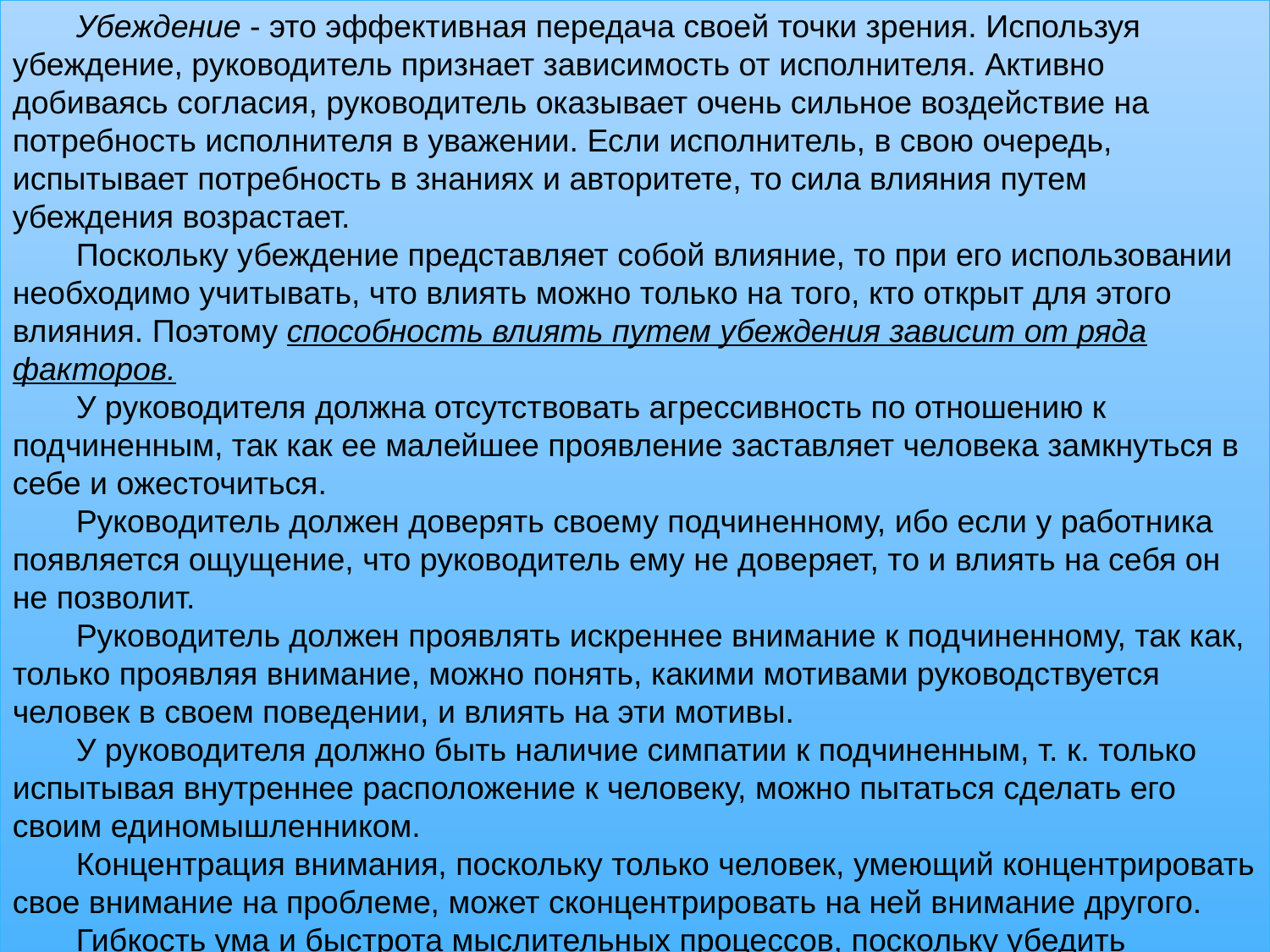

Убеждение - это эффективная передача своей точки зрения. Используя убеждение, руководитель признает зависимость от исполнителя. Активно добиваясь согласия, руководитель оказывает очень сильное воздействие на потребность исполнителя в уважении. Если исполнитель, в свою очередь, испытывает потребность в знаниях и авторитете, то сила влияния путем убеждения возрастает.
Поскольку убеждение представляет собой влияние, то при его использовании необходимо учитывать, что влиять можно только на того, кто открыт для этого влияния. Поэтому способность влиять путем убеждения зависит от ряда факторов.
У руководителя должна отсутствовать агрессивность по отношению к подчиненным, так как ее малейшее проявление заставляет человека замкнуться в себе и ожесточиться.
Руководитель должен доверять своему подчиненному, ибо если у работника появляется ощущение, что руководитель ему не доверяет, то и влиять на себя он не позволит.
Руководитель должен проявлять искреннее внимание к подчиненному, так как, только проявляя внимание, можно понять, какими мотивами руководствуется человек в своем поведении, и влиять на эти мотивы.
У руководителя должно быть наличие симпатии к подчиненным, т. к. только испытывая внутреннее расположение к человеку, можно пытаться сделать его своим единомышленником.
Концентрация внимания, поскольку только человек, умеющий концентрировать свое внимание на проблеме, может сконцентрировать на ней внимание другого.
Гибкость ума и быстрота мыслительных процессов, поскольку убедить человека в чем-либо можно, если только правильно, своевременно и доступно отвечать на возникающие у него вопросы.